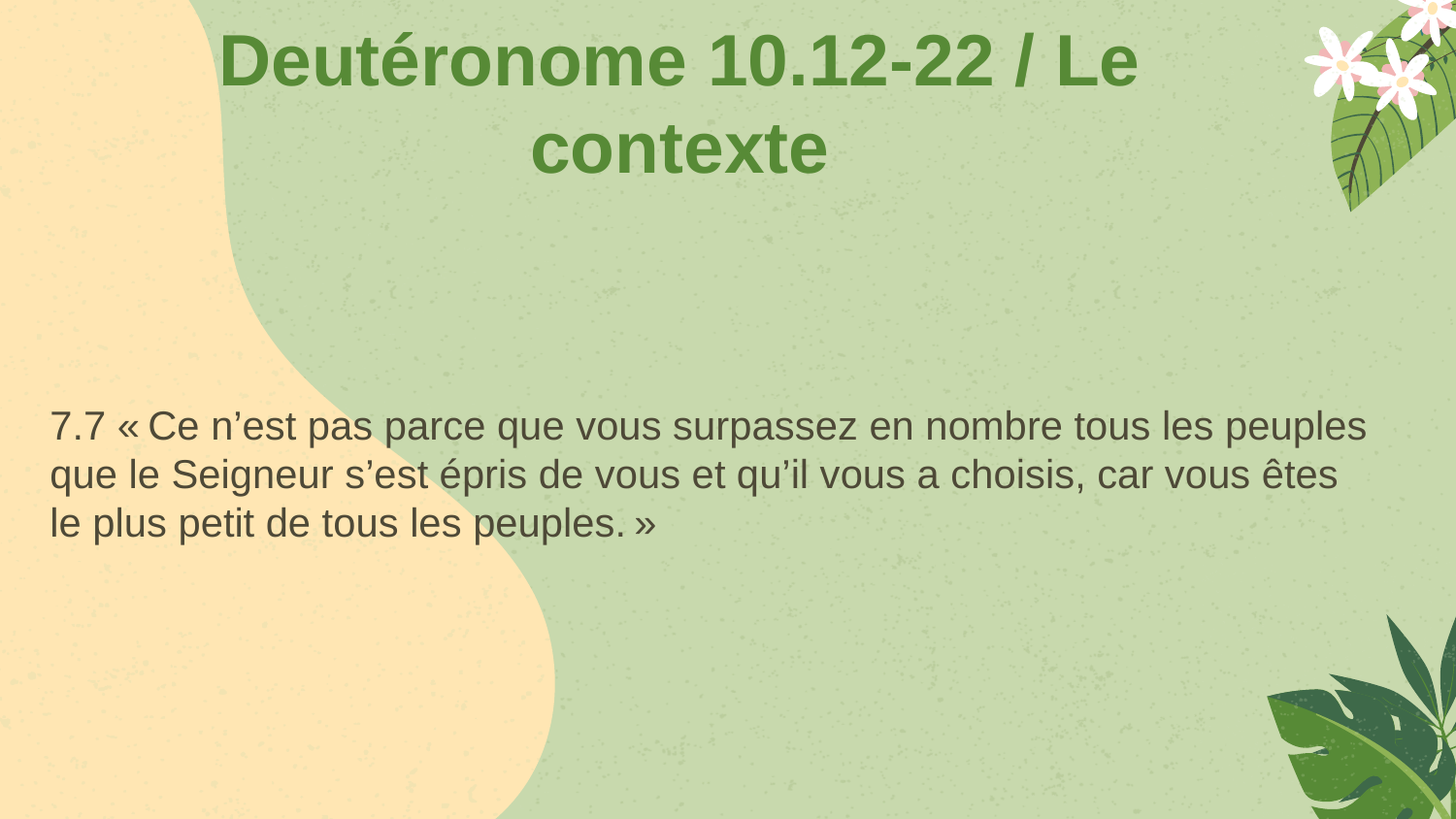

# Deutéronome 10.12-22 / Le contexte
7.7 « Ce n’est pas parce que vous surpassez en nombre tous les peuples que le Seigneur s’est épris de vous et qu’il vous a choisis, car vous êtes le plus petit de tous les peuples. »